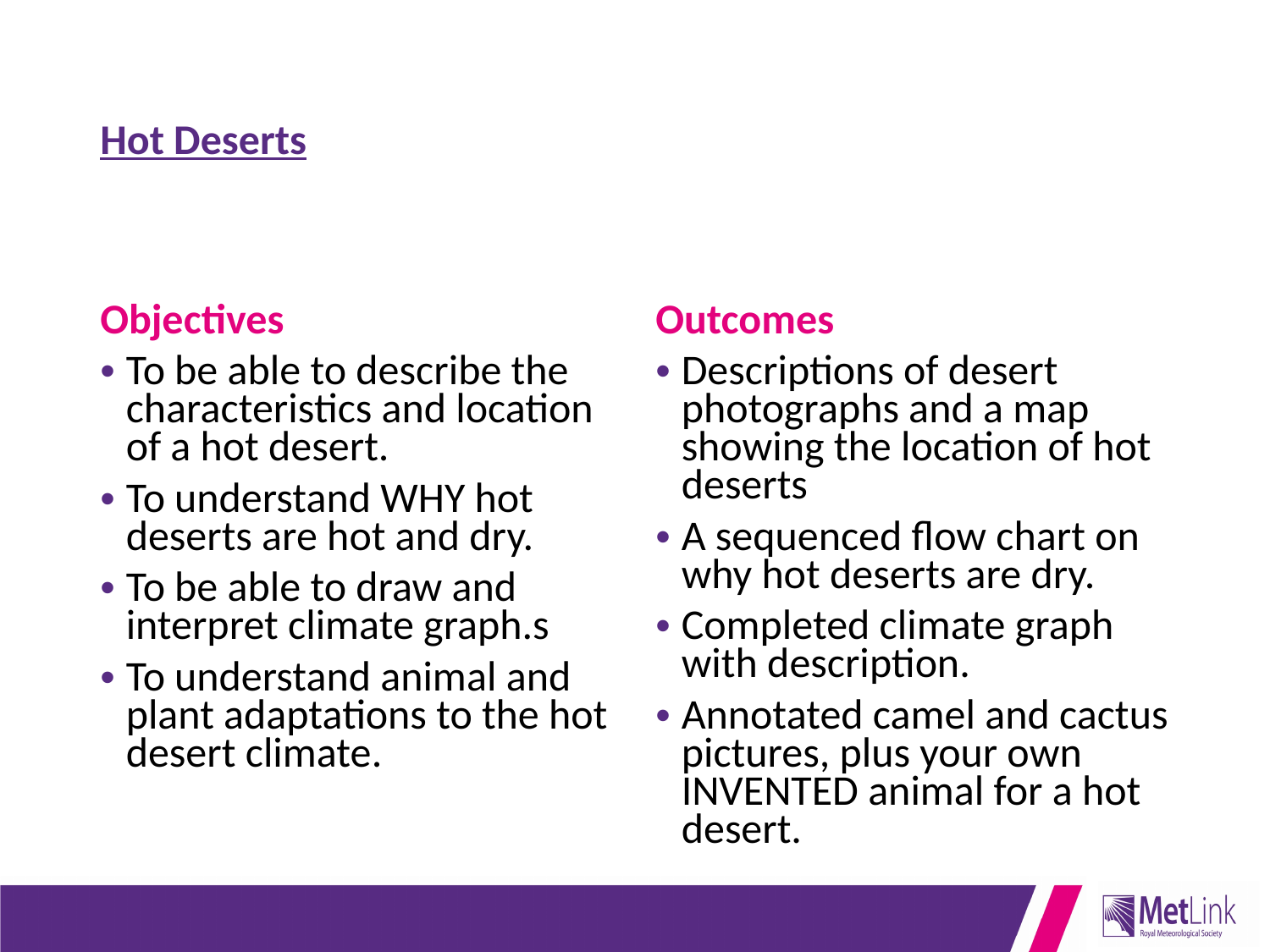

# Hot Deserts
Objectives
Outcomes
To be able to describe the characteristics and location of a hot desert.
To understand WHY hot deserts are hot and dry.
To be able to draw and interpret climate graph.s
To understand animal and plant adaptations to the hot desert climate.

Descriptions of desert photographs and a map showing the location of hot deserts
A sequenced flow chart on why hot deserts are dry.
Completed climate graph with description.
Annotated camel and cactus pictures, plus your own INVENTED animal for a hot desert.